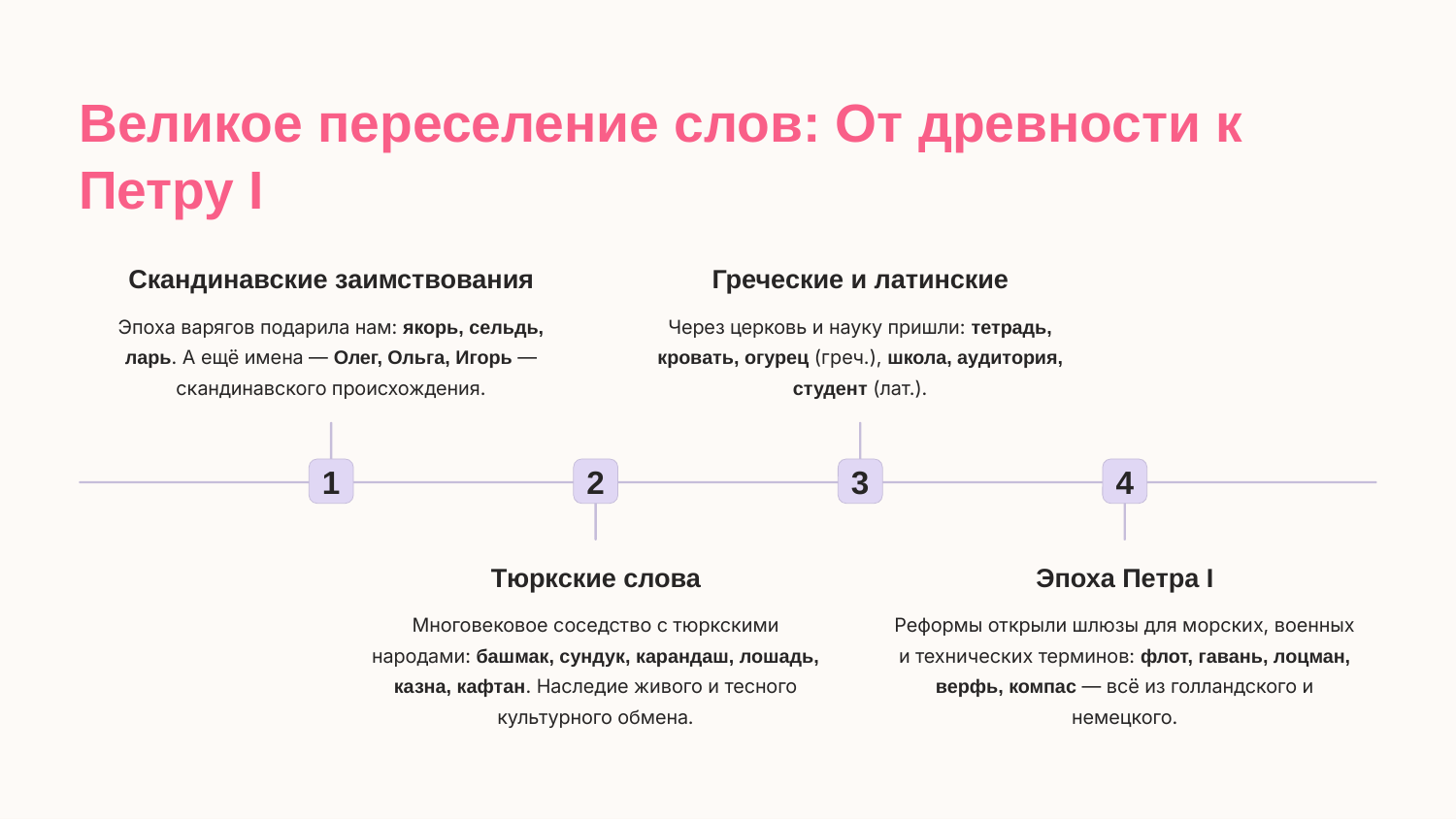

Великое переселение слов: От древности к Петру I
Скандинавские заимствования
Греческие и латинские
Эпоха варягов подарила нам: якорь, сельдь, ларь. А ещё имена — Олег, Ольга, Игорь — скандинавского происхождения.
Через церковь и науку пришли: тетрадь, кровать, огурец (греч.), школа, аудитория, студент (лат.).

1
2
3
4

Тюркские слова
Эпоха Петра I
Многовековое соседство с тюркскими народами: башмак, сундук, карандаш, лошадь, казна, кафтан. Наследие живого и тесного культурного обмена.
Реформы открыли шлюзы для морских, военных и технических терминов: флот, гавань, лоцман, верфь, компас — всё из голландского и немецкого.